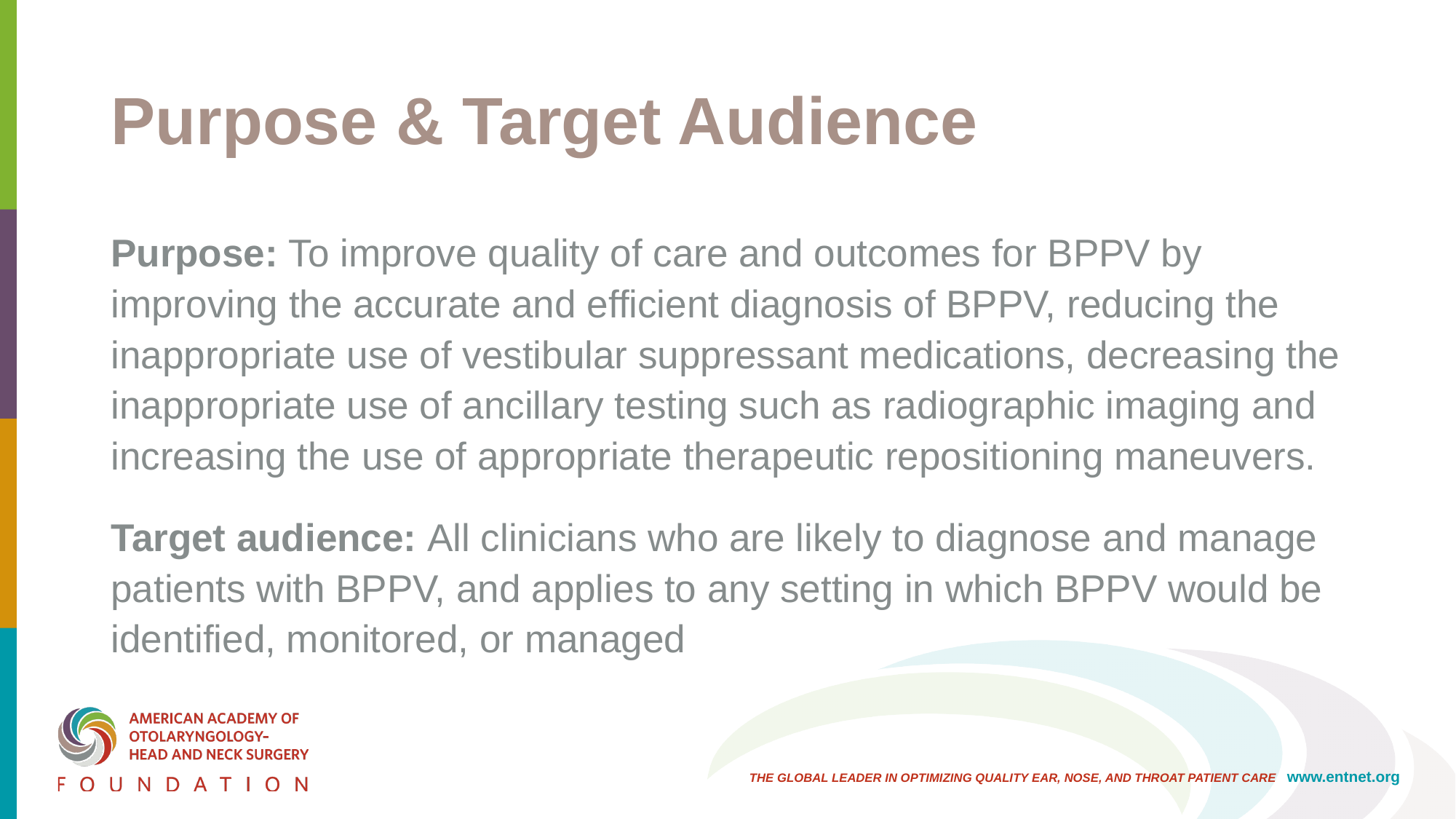

# Purpose & Target Audience
Purpose: To improve quality of care and outcomes for BPPV by improving the accurate and efficient diagnosis of BPPV, reducing the inappropriate use of vestibular suppressant medications, decreasing the inappropriate use of ancillary testing such as radiographic imaging and increasing the use of appropriate therapeutic repositioning maneuvers.
Target audience: All clinicians who are likely to diagnose and manage patients with BPPV, and applies to any setting in which BPPV would be identified, monitored, or managed